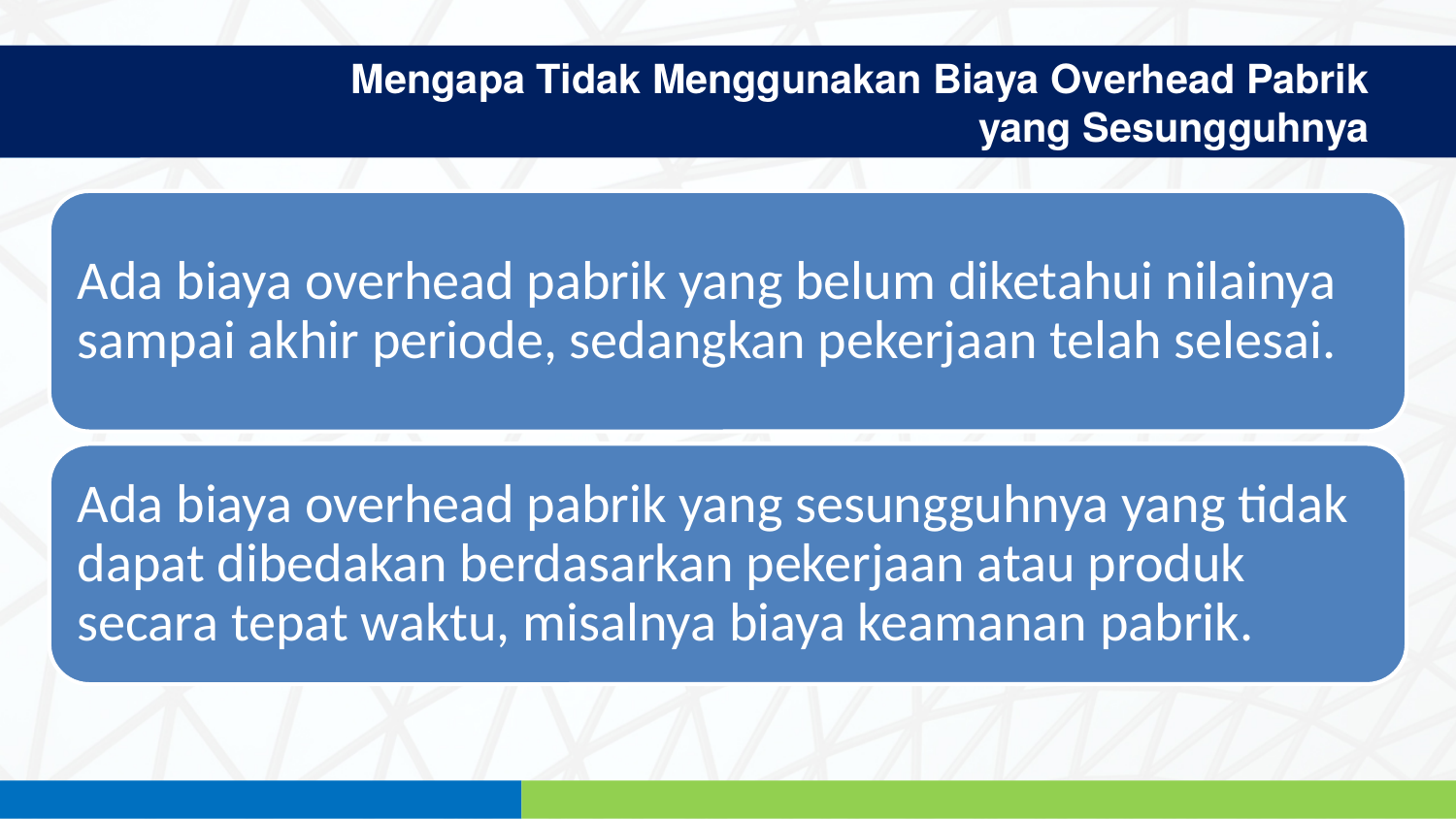

Mengapa Tidak Menggunakan Biaya Overhead Pabrik yang Sesungguhnya

Ada biaya overhead pabrik yang belum diketahui nilainya sampai akhir periode, sedangkan pekerjaan telah selesai.

Ada biaya overhead pabrik yang sesungguhnya yang tidak dapat dibedakan berdasarkan pekerjaan atau produk secara tepat waktu, misalnya biaya keamanan pabrik.